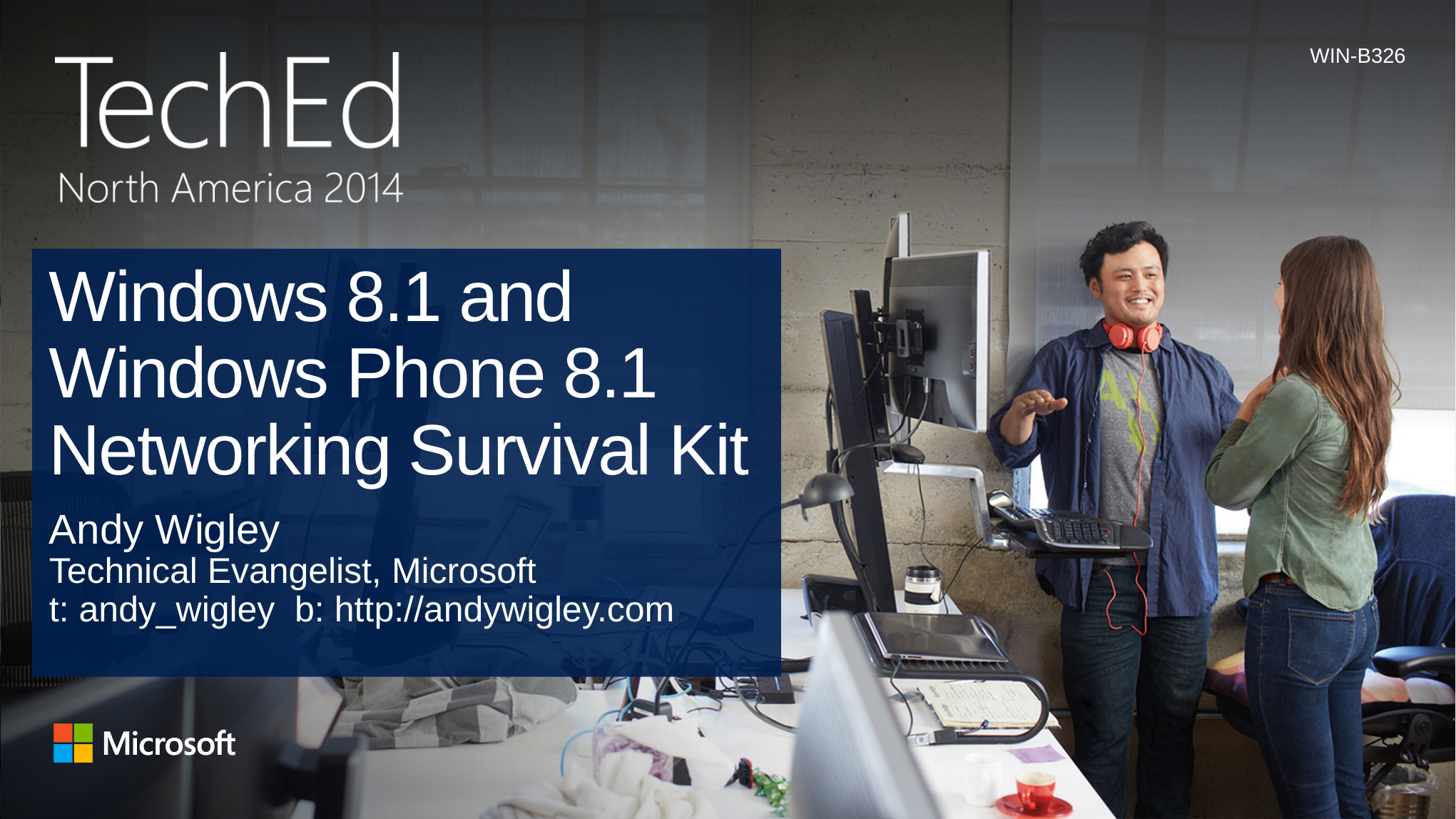

WIN-B326
# Windows 8.1 and Windows Phone 8.1 Networking Survival Kit
Andy Wigley
Technical Evangelist, Microsoft
t: andy_wigley  b: http://andywigley.com